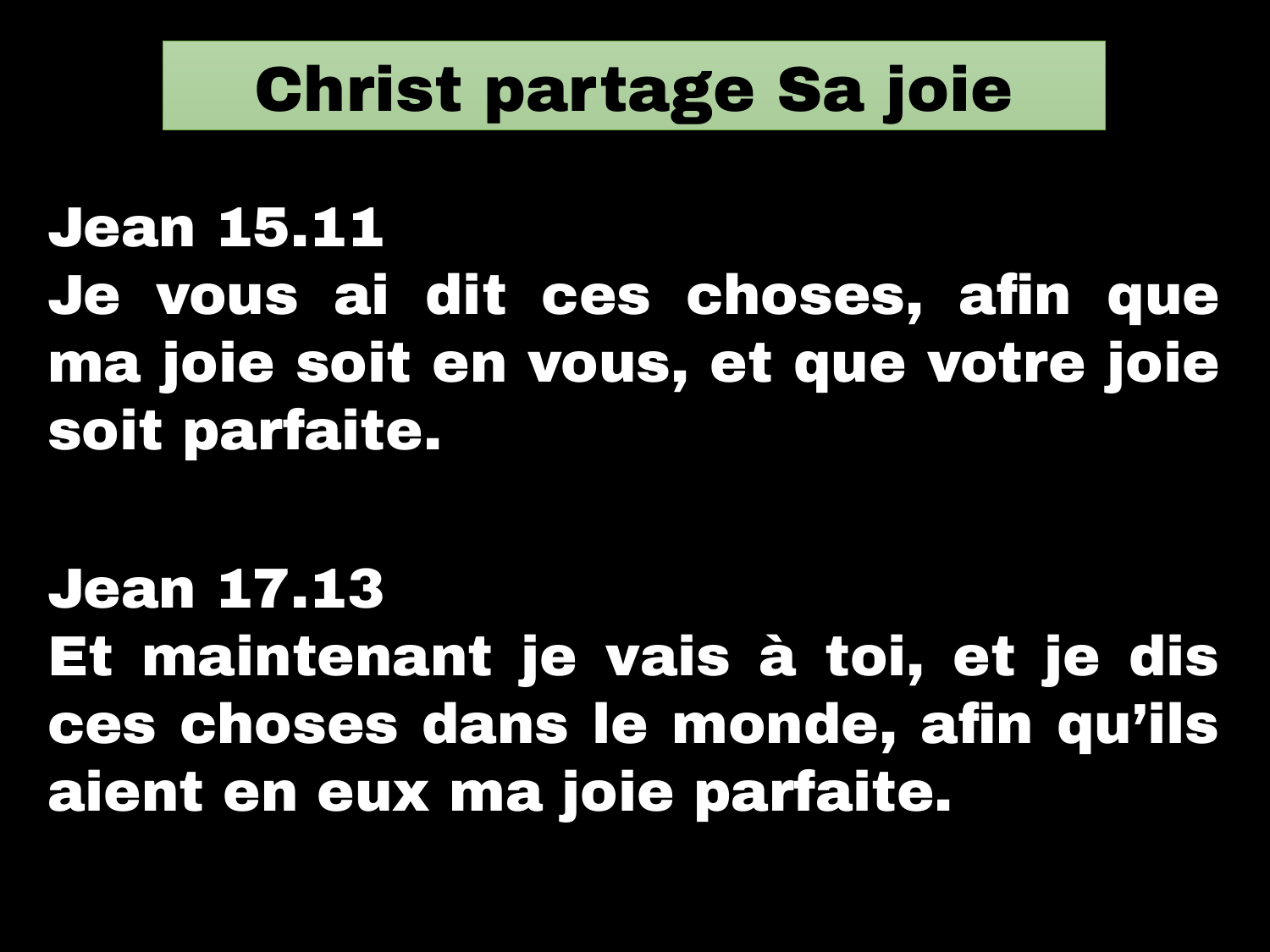

Christ partage Sa joie
Jean 15.11
Je vous ai dit ces choses, afin que ma joie soit en vous, et que votre joie soit parfaite.
Jean 17.13
Et maintenant je vais à toi, et je dis ces choses dans le monde, afin qu’ils aient en eux ma joie parfaite.